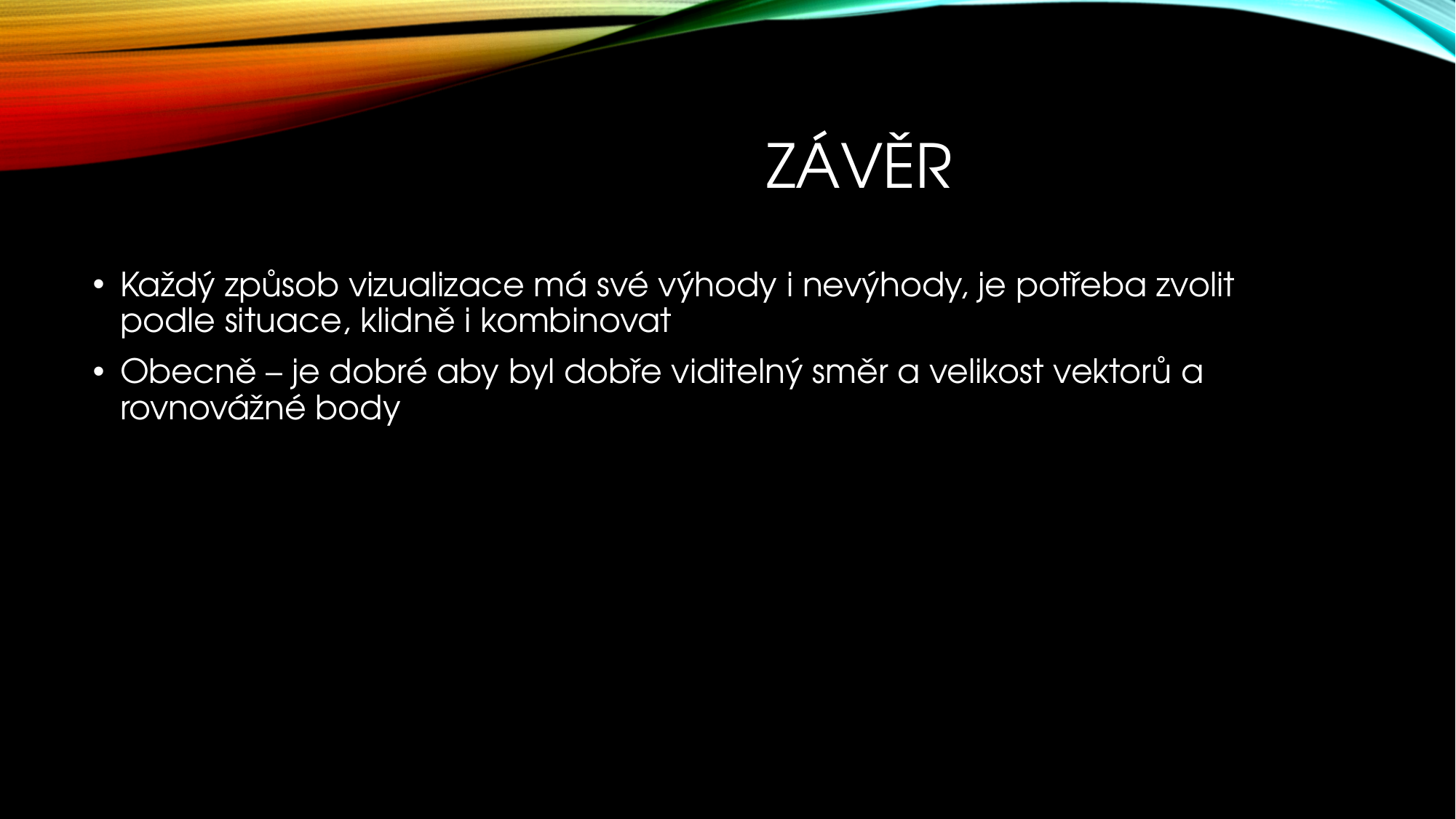

# Závěr
Každý způsob vizualizace má své výhody i nevýhody, je potřeba zvolit podle situace, klidně i kombinovat
Obecně – je dobré aby byl dobře viditelný směr a velikost vektorů a rovnovážné body